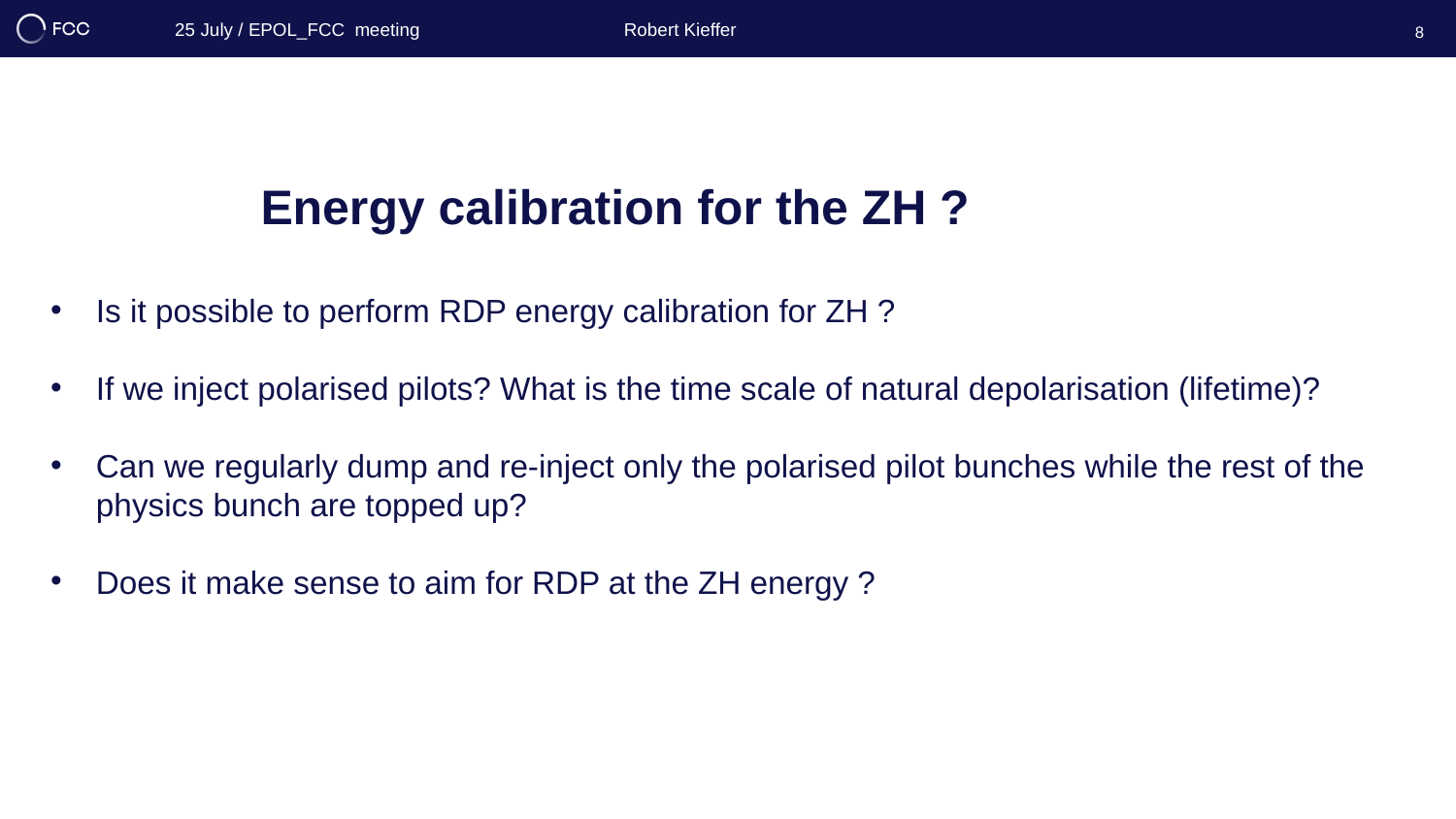

25 July / EPOL_FCC  meeting
Robert Kieffer
8
Energy calibration for the ZH ?
Is it possible to perform RDP energy calibration for ZH ?

If we inject polarised pilots? What is the time scale of natural depolarisation (lifetime)?

Can we regularly dump and re-inject only the polarised pilot bunches while the rest of the physics bunch are topped up?

Does it make sense to aim for RDP at the ZH energy ?